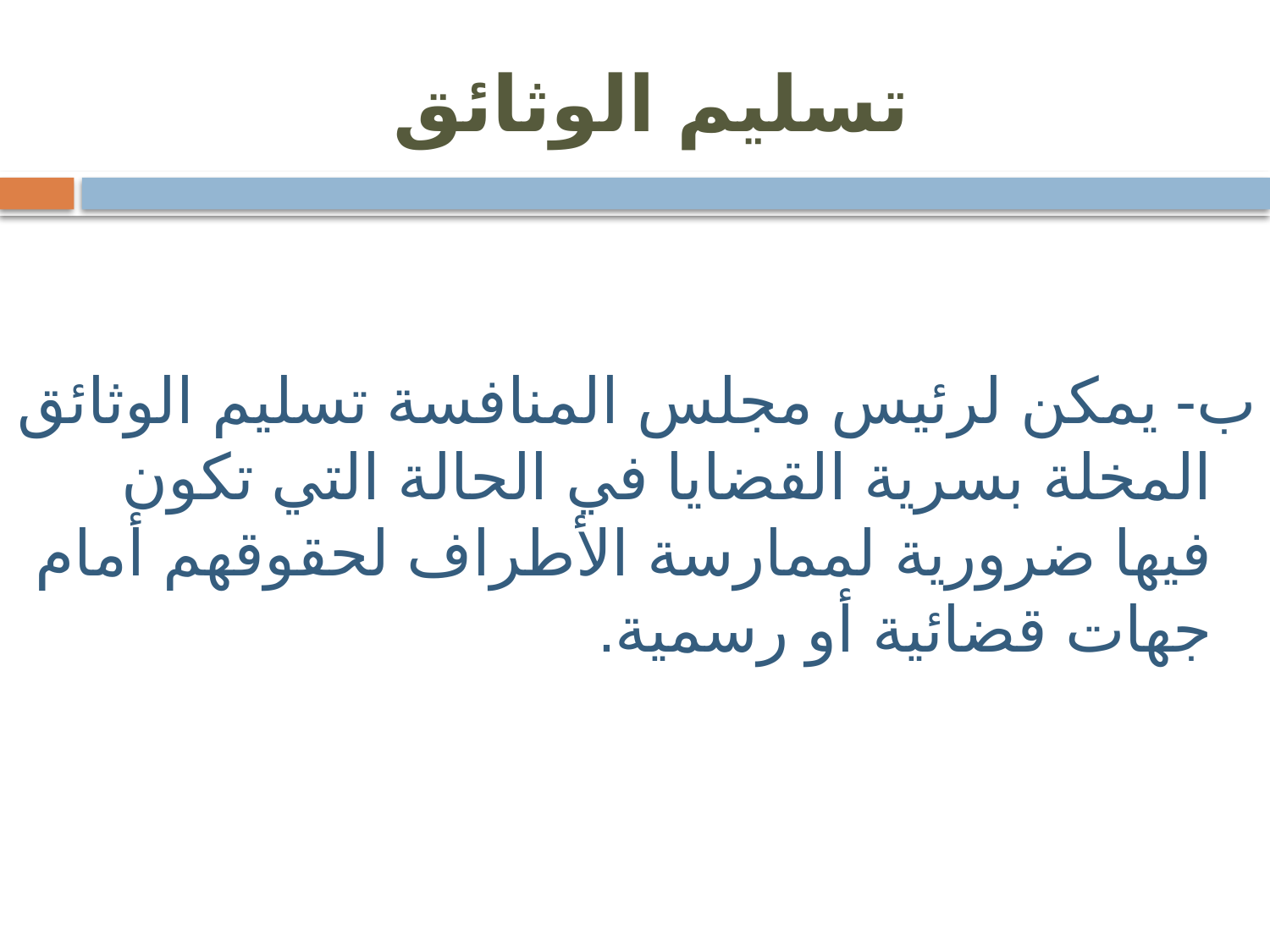

# تسليم الوثائق

ب- يمكن لرئيس مجلس المنافسة تسليم الوثائق المخلة بسرية القضايا في الحالة التي تكون فيها ضرورية لممارسة الأطراف لحقوقهم أمام جهات قضائية أو رسمية.